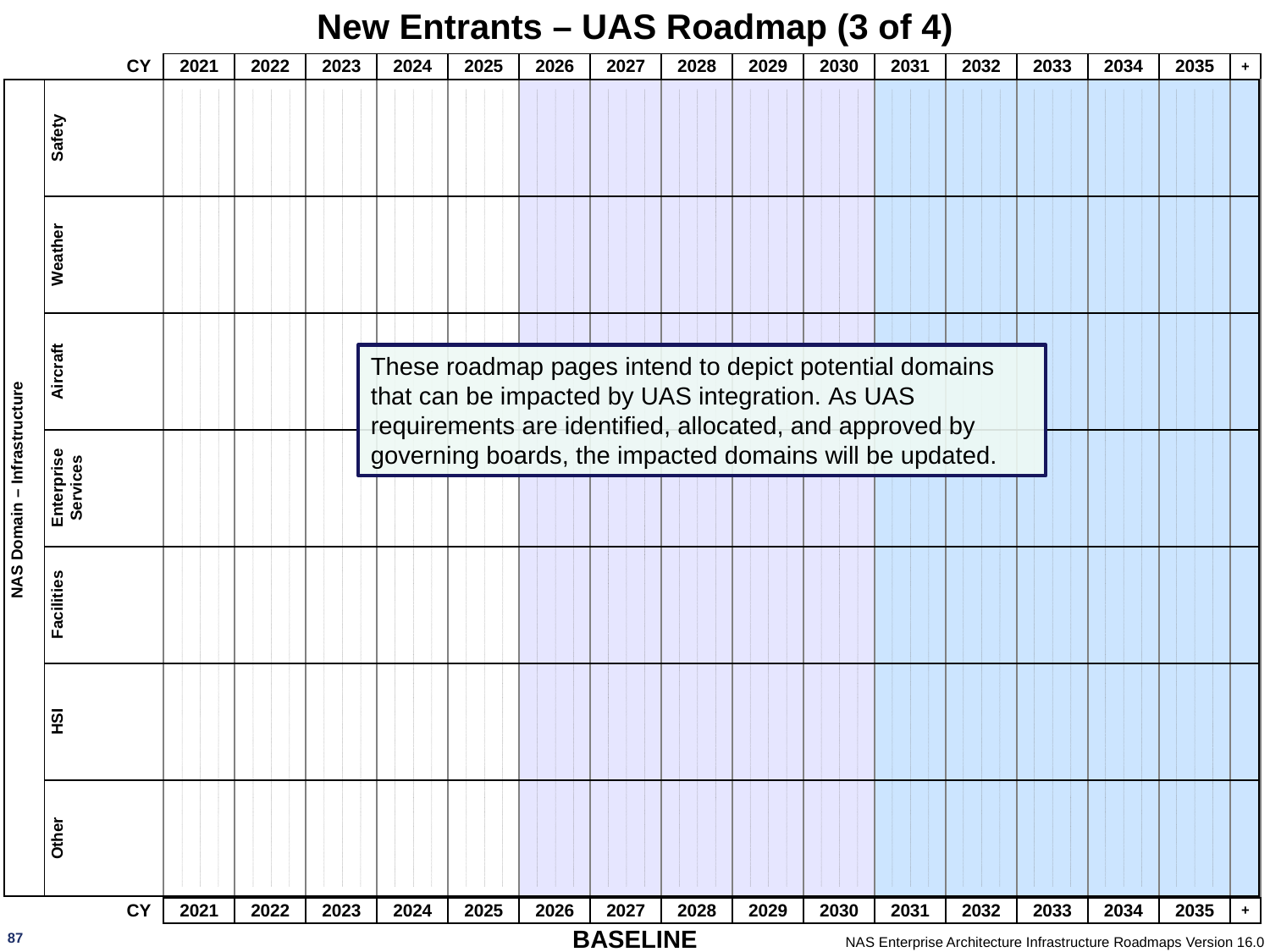

# New Entrants – UAS Roadmap (3 of 4)
NAS Domain – Infrastructure
Safety
Weather
Aircraft
These roadmap pages intend to depict potential domains that can be impacted by UAS integration. As UAS requirements are identified, allocated, and approved by governing boards, the impacted domains will be updated.
Enterprise Services
Facilities
HSI
Other
87